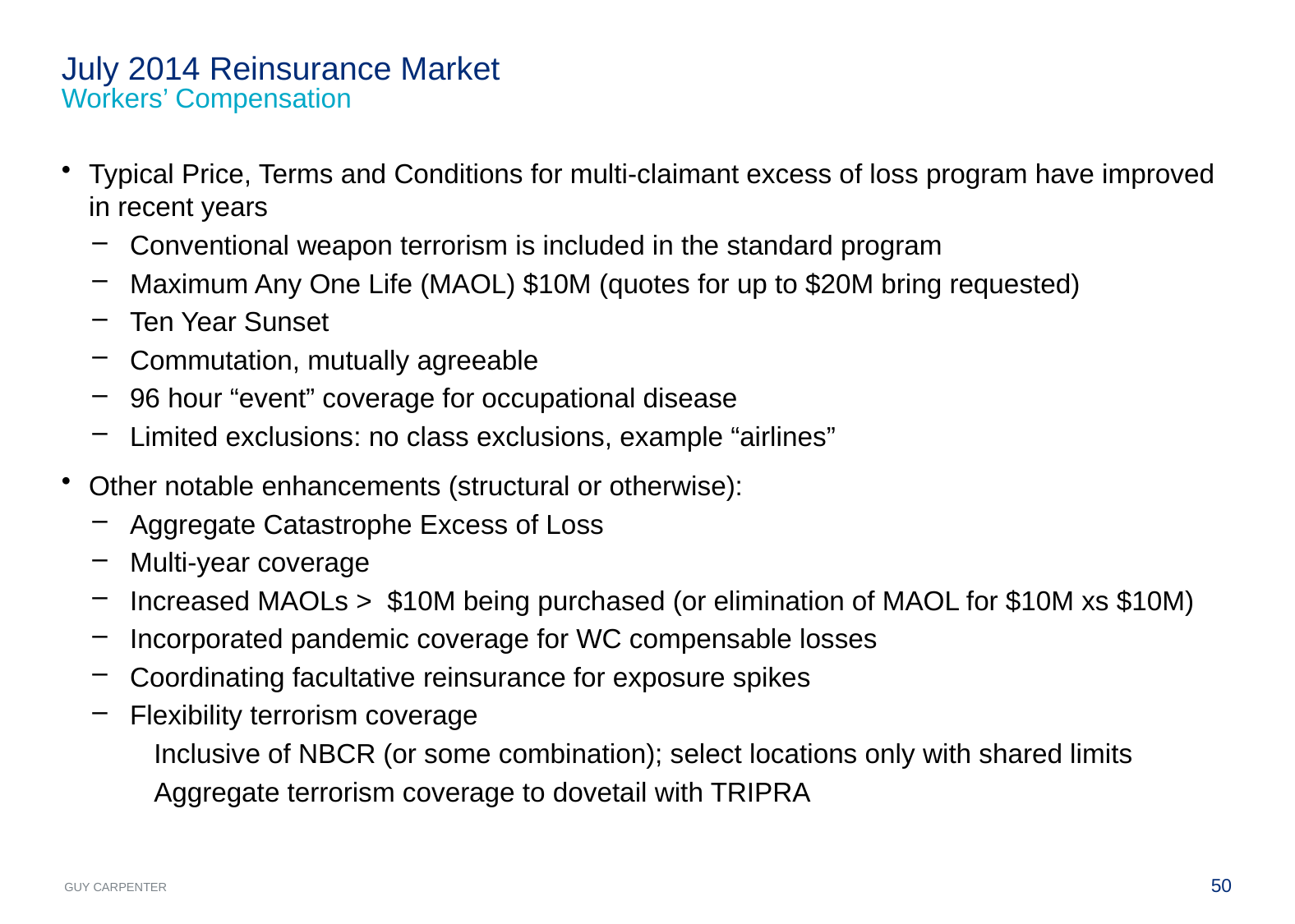

# July 2014 Reinsurance Market Workers’ Compensation
Typical Price, Terms and Conditions for multi-claimant excess of loss program have improved in recent years
Conventional weapon terrorism is included in the standard program
Maximum Any One Life (MAOL) $10M (quotes for up to $20M bring requested)
Ten Year Sunset
Commutation, mutually agreeable
96 hour “event” coverage for occupational disease
Limited exclusions: no class exclusions, example “airlines”
Other notable enhancements (structural or otherwise):
Aggregate Catastrophe Excess of Loss
Multi-year coverage
Increased MAOLs >  $10M being purchased (or elimination of MAOL for $10M xs $10M)
Incorporated pandemic coverage for WC compensable losses
Coordinating facultative reinsurance for exposure spikes
Flexibility terrorism coverage
Inclusive of NBCR (or some combination); select locations only with shared limits
Aggregate terrorism coverage to dovetail with TRIPRA

50
August 26, 2014